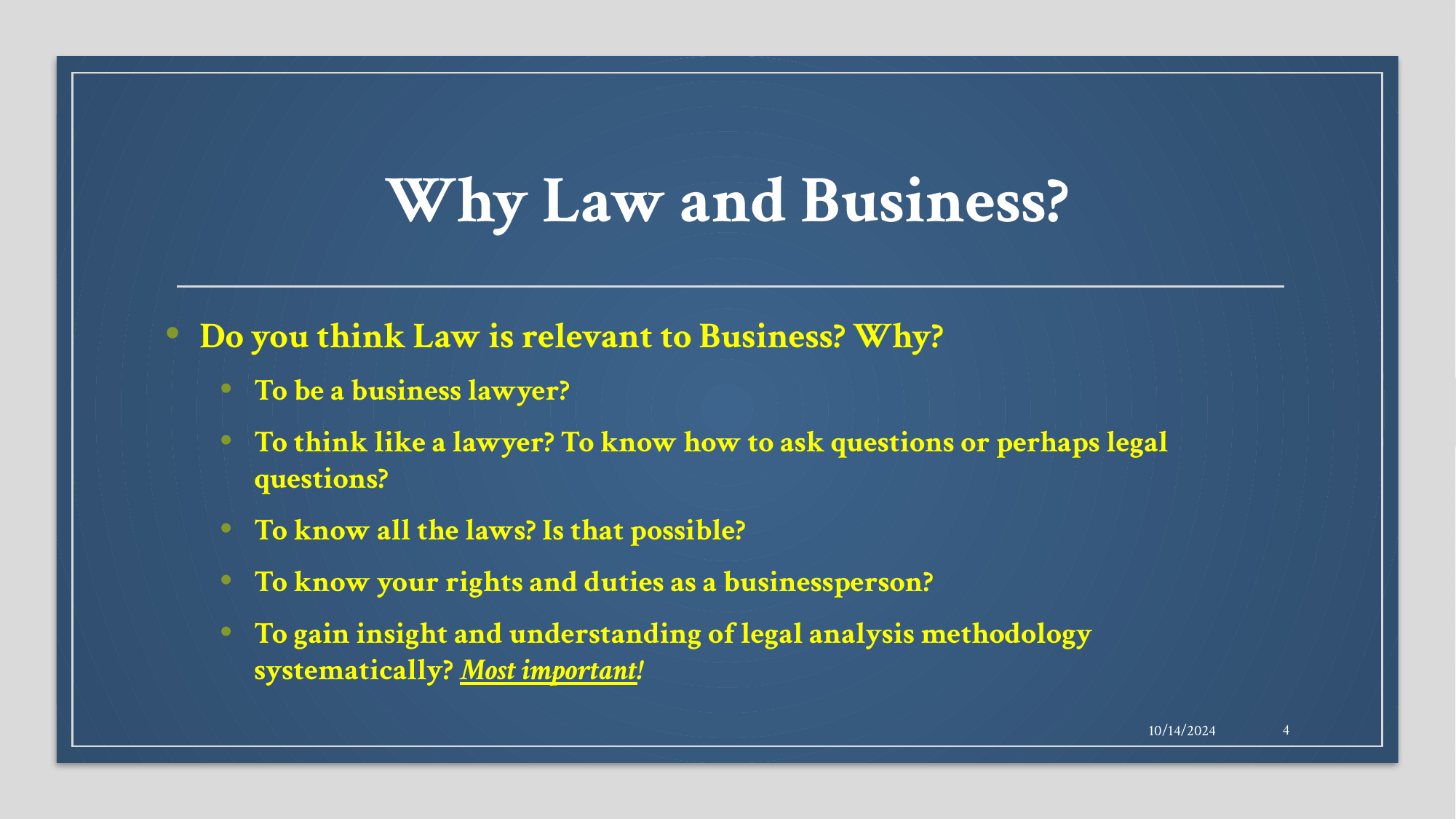

# Why Law and Business?
Do you think Law is relevant to Business? Why?
To be a business lawyer?
To think like a lawyer? To know how to ask questions or perhaps legal questions?
To know all the laws? Is that possible?
To know your rights and duties as a businessperson?
To gain insight and understanding of legal analysis methodology systematically? Most important!
10/14/2024
4